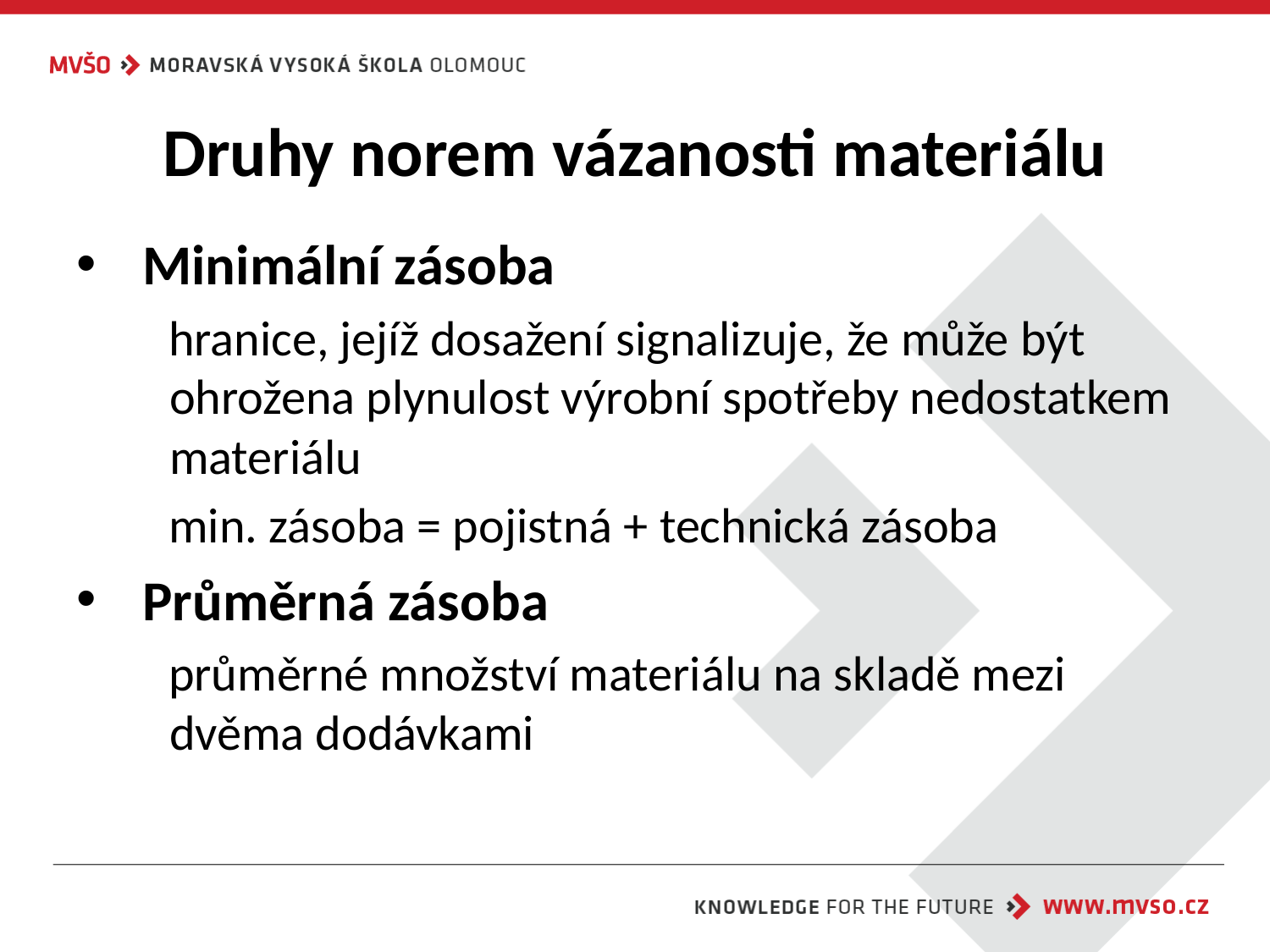

# Druhy norem vázanosti materiálu
Minimální zásoba
hranice, jejíž dosažení signalizuje, že může být ohrožena plynulost výrobní spotřeby nedostatkem materiálu
min. zásoba = pojistná + technická zásoba
Průměrná zásoba
průměrné množství materiálu na skladě mezi dvěma dodávkami